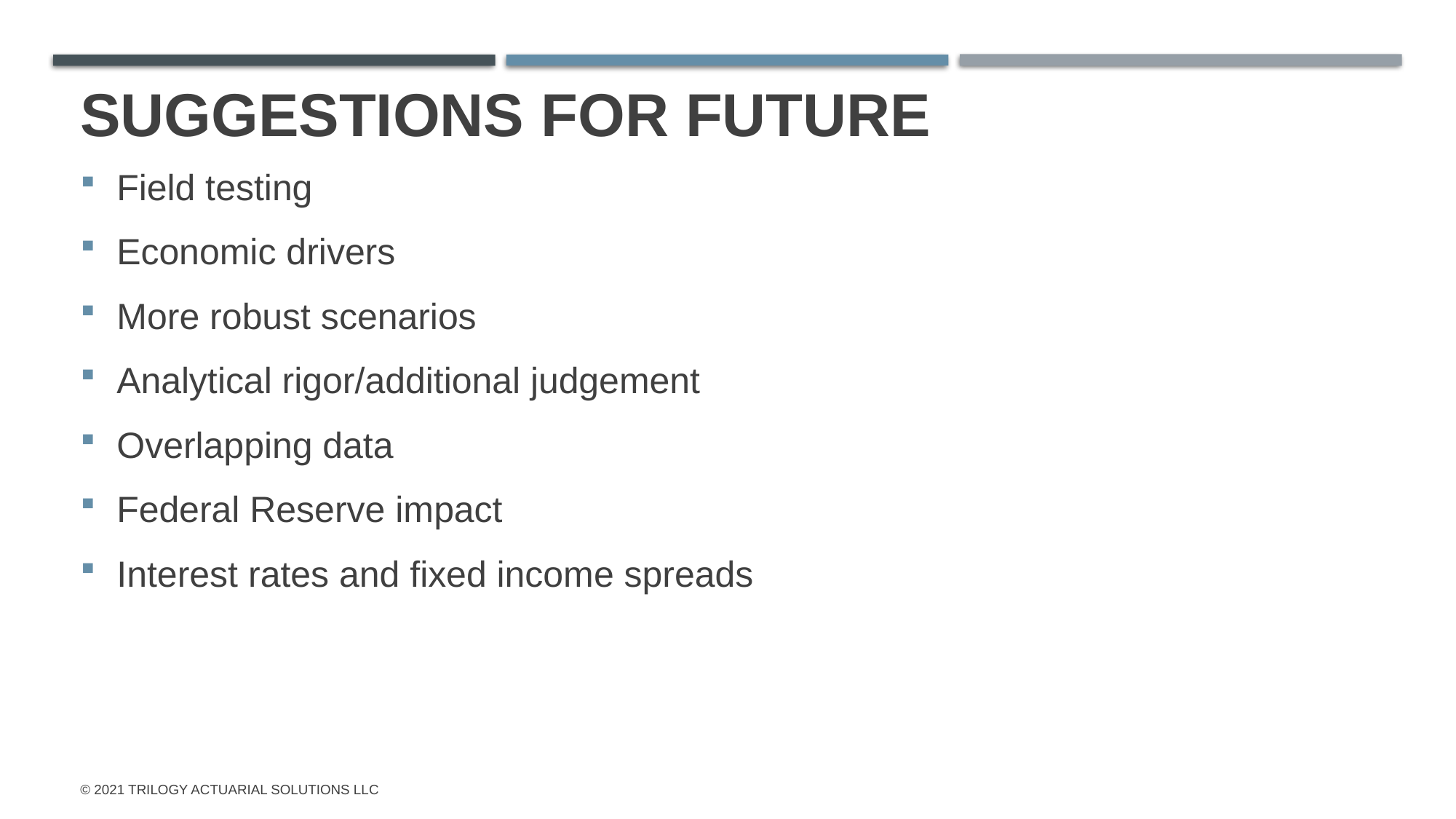

# Suggestions for future
Field testing
Economic drivers
More robust scenarios
Analytical rigor/additional judgement
Overlapping data
Federal Reserve impact
Interest rates and fixed income spreads

© 2021 Trilogy Actuarial Solutions LLC